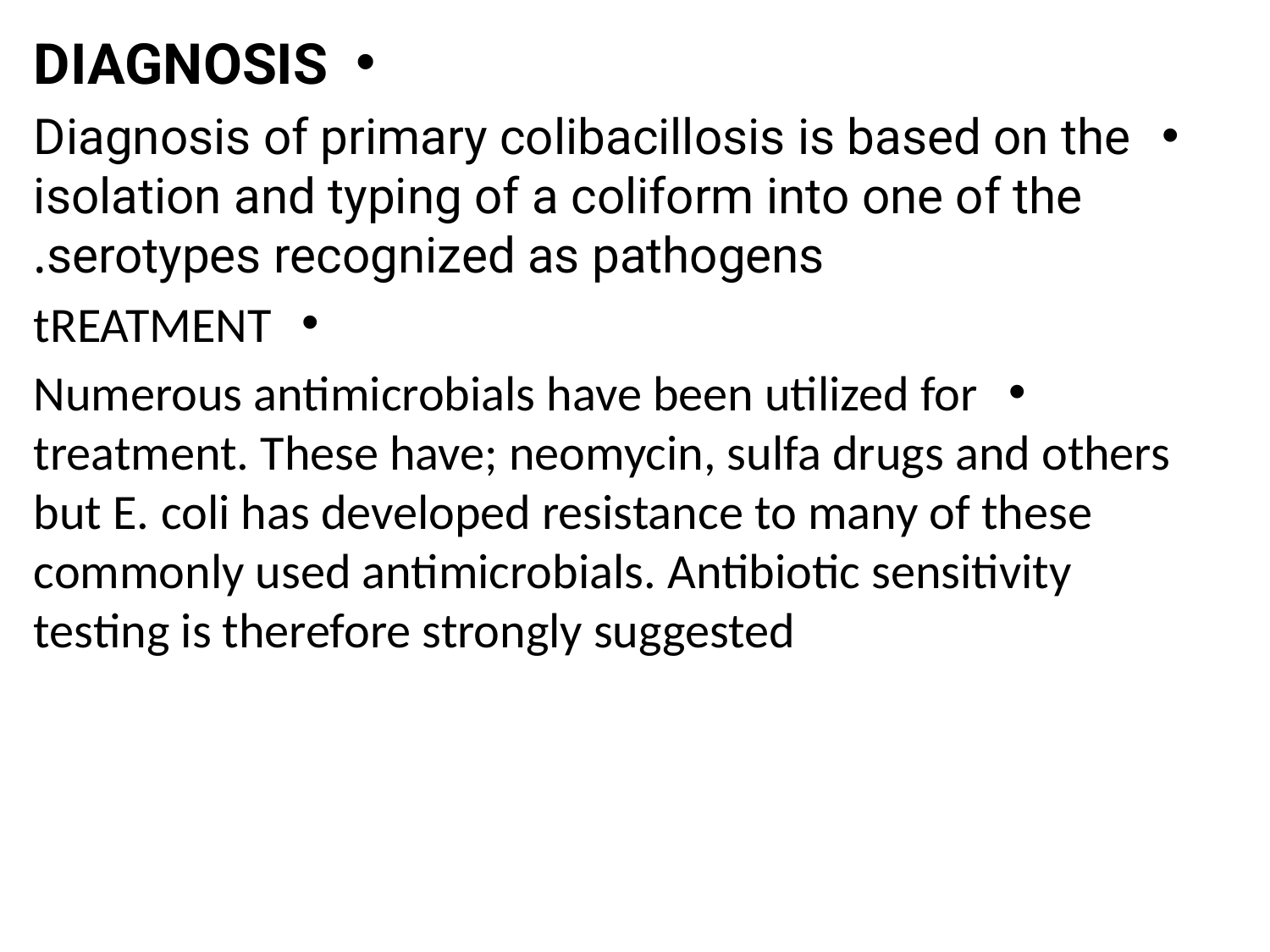

DIAGNOSIS
Diagnosis of primary colibacillosis is based on the isolation and typing of a coliform into one of the serotypes recognized as pathogens.
tREATMENT
Numerous antimicrobials have been utilized for treatment. These have; neomycin, sulfa drugs and others but E. coli has developed resistance to many of these commonly used antimicrobials. Antibiotic sensitivity testing is therefore strongly suggested